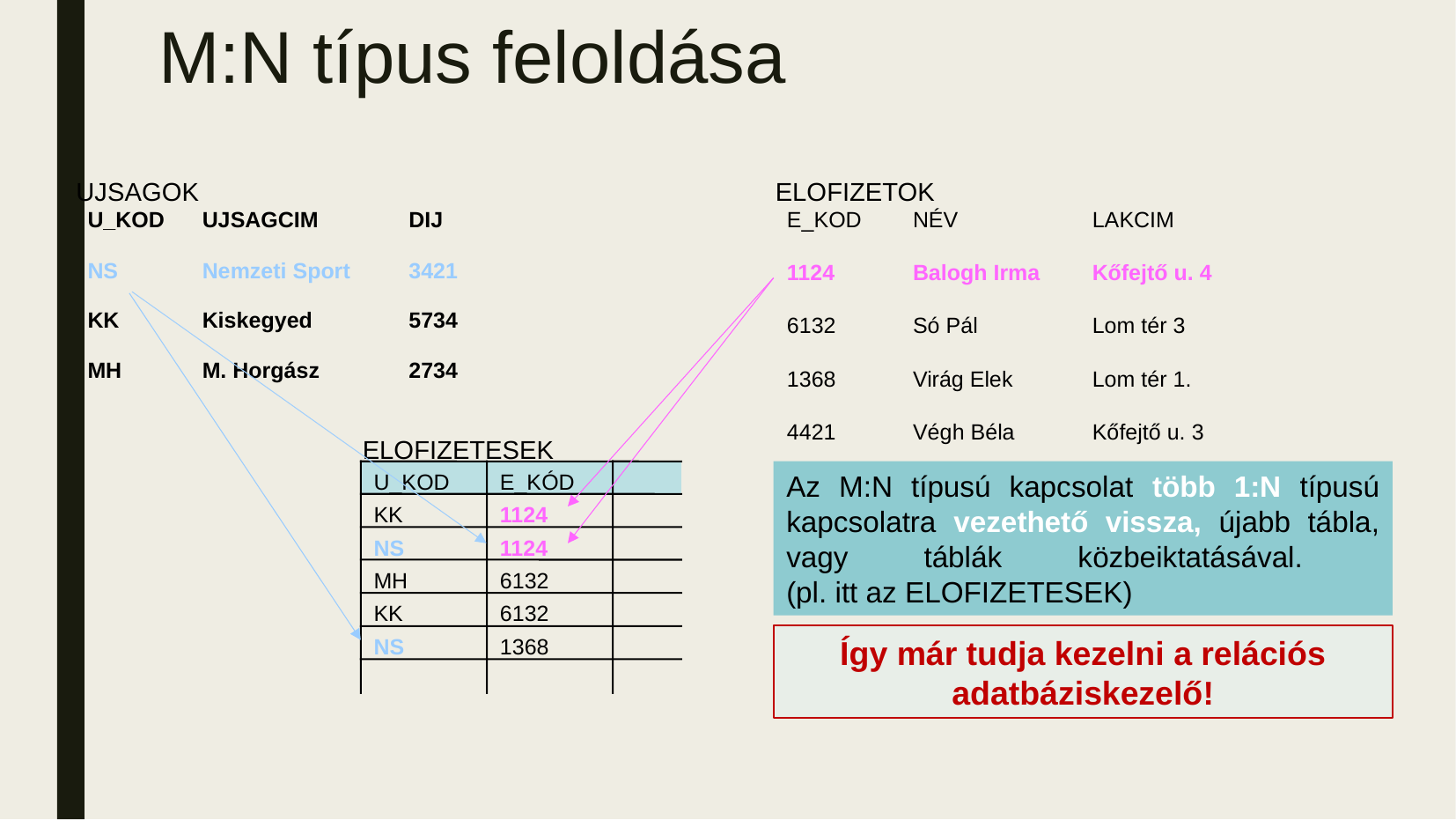

M:N típus feloldása
UJSAGOK
ELOFIZETOK
| U\_KOD | UJSAGCIM | DIJ |  |
| --- | --- | --- | --- |
| NS | Nemzeti Sport | 3421 |  |
| KK | Kiskegyed | 5734 |  |
| MH | M. Horgász | 2734 |  |
|  |  |  |  |
| E\_KOD | NÉV | LAKCIM |  |
| --- | --- | --- | --- |
| 1124 | Balogh Irma | Kőfejtő u. 4 |  |
| 6132 | Só Pál | Lom tér 3 |  |
| 1368 | Virág Elek | Lom tér 1. |  |
| 4421 | Végh Béla | Kőfejtő u. 3 |  |
|  |  |  |  |
ELOFIZETESEK
U_KOD

E_KÓD

KK

1124

NS

1124

MH

6132

KK

6132

NS

1368

Az M:N típusú kapcsolat több 1:N típusú kapcsolatra vezethető vissza, újabb tábla, vagy táblák közbeiktatásával.
(pl. itt az ELOFIZETESEK)
Így már tudja kezelni a relációs adatbáziskezelő!